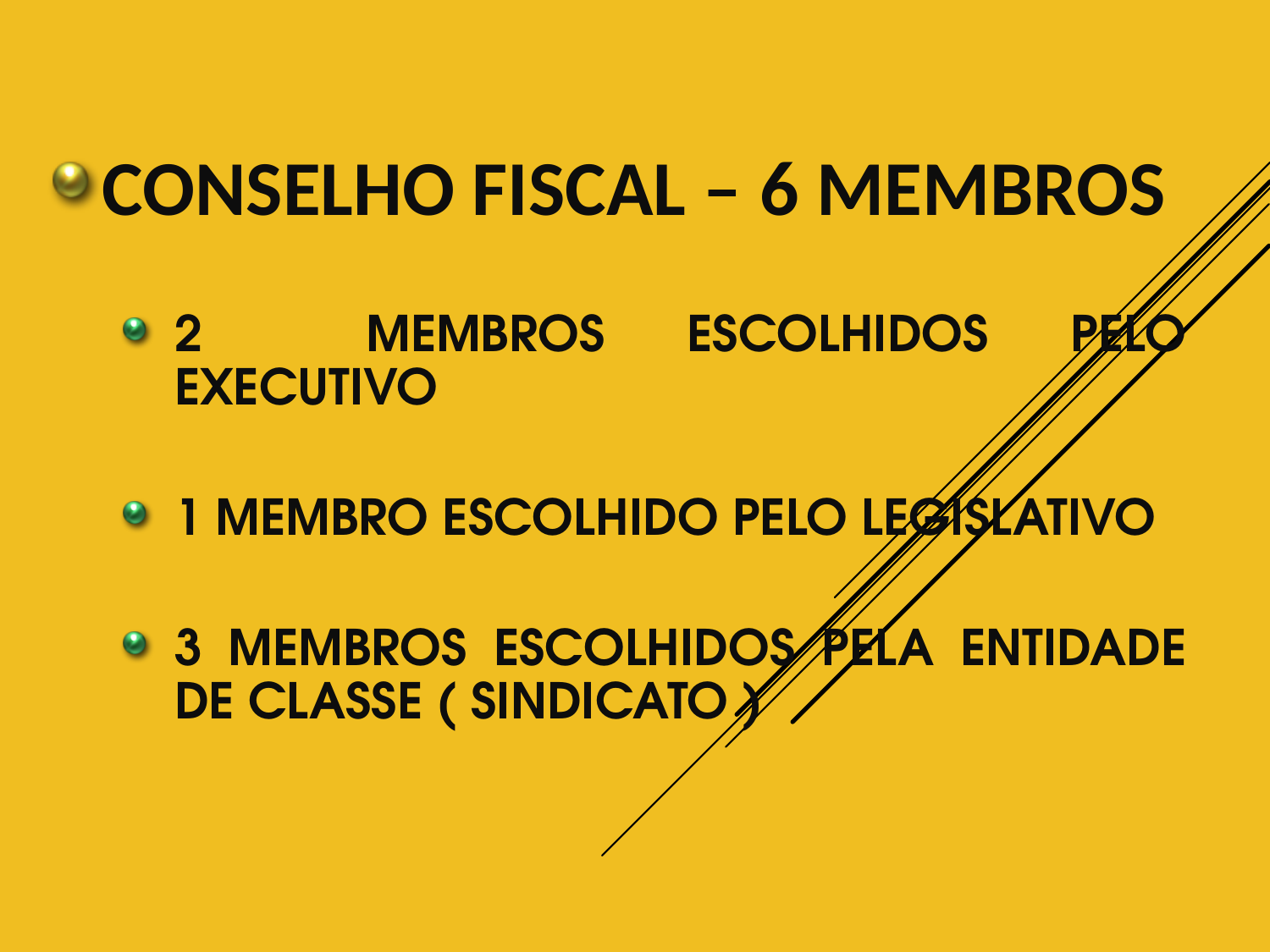

CONSELHO FISCAL – 6 MEMBROS

2  MEMBROS ESCOLHIDOS PELO EXECUTIVO

1 MEMBRO ESCOLHIDO PELO LEGISLATIVO

3 MEMBROS ESCOLHIDOS PELA ENTIDADE DE CLASSE ( SINDICATO )